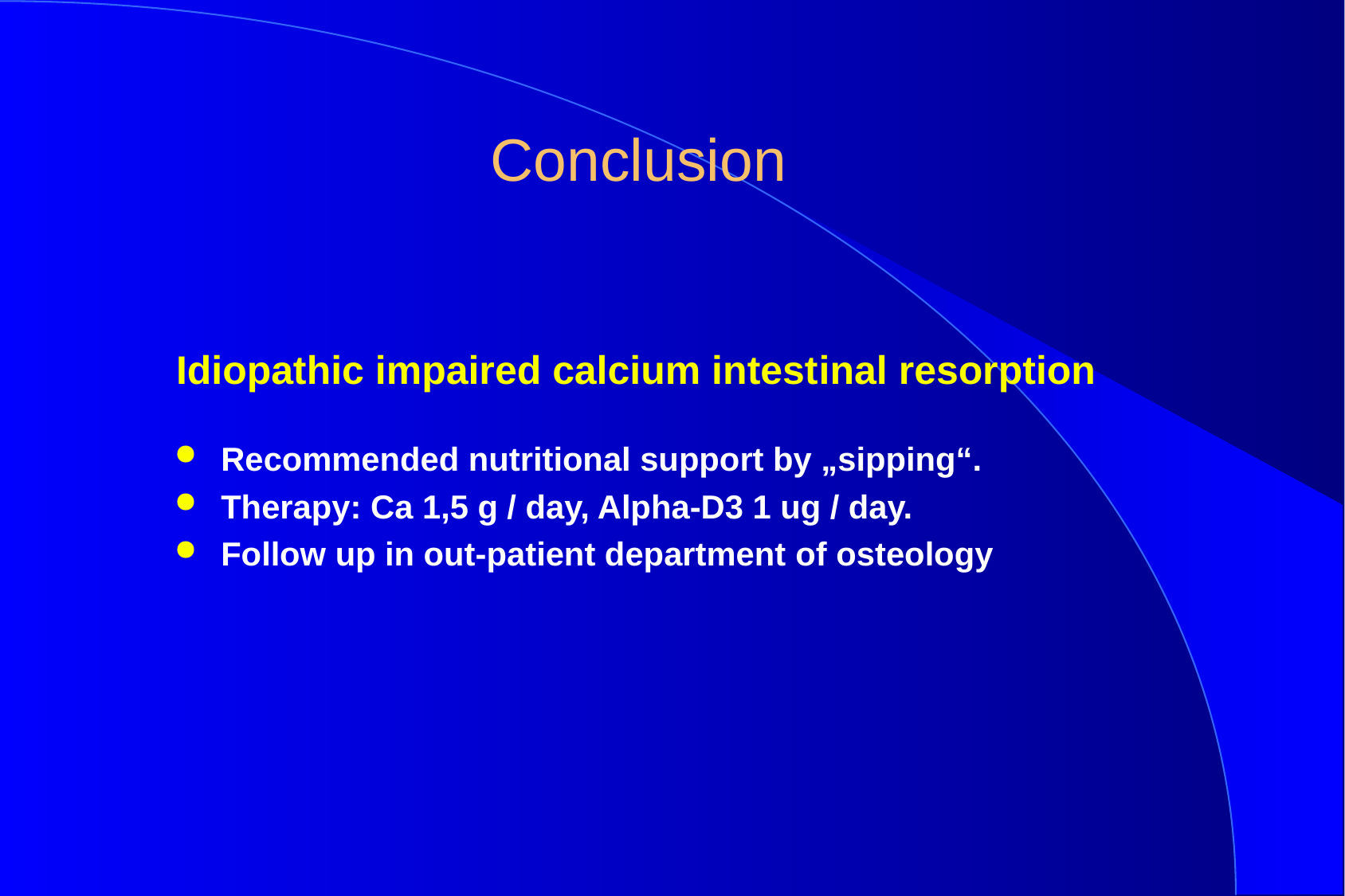

# Conclusion
Idiopathic impaired calcium intestinal resorption

Recommended nutritional support by „sipping“.
Therapy: Ca 1,5 g / day, Alpha-D3 1 ug / day.
Follow up in out-patient department of osteology